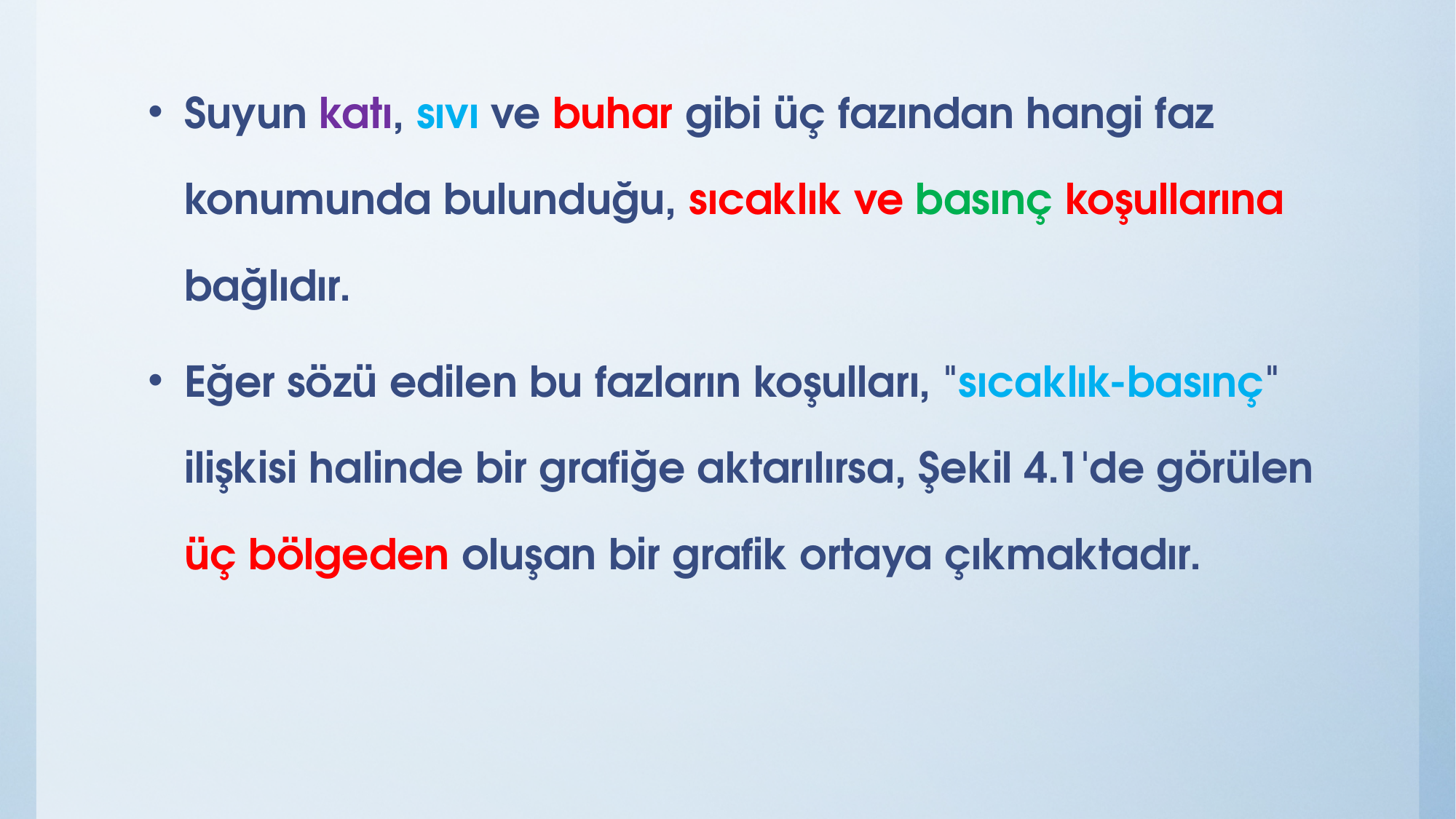

Suyun katı, sıvı ve buhar gibi üç fazından hangi faz konumunda bulunduğu, sıcaklık ve basınç koşullarına bağlıdır.
Eğer sözü edilen bu fazların koşulları, "sıcaklık-basınç" ilişkisi halinde bir grafiğe aktarılırsa, Şekil 4.1'de görülen üç bölgeden oluşan bir grafik ortaya çıkmaktadır.